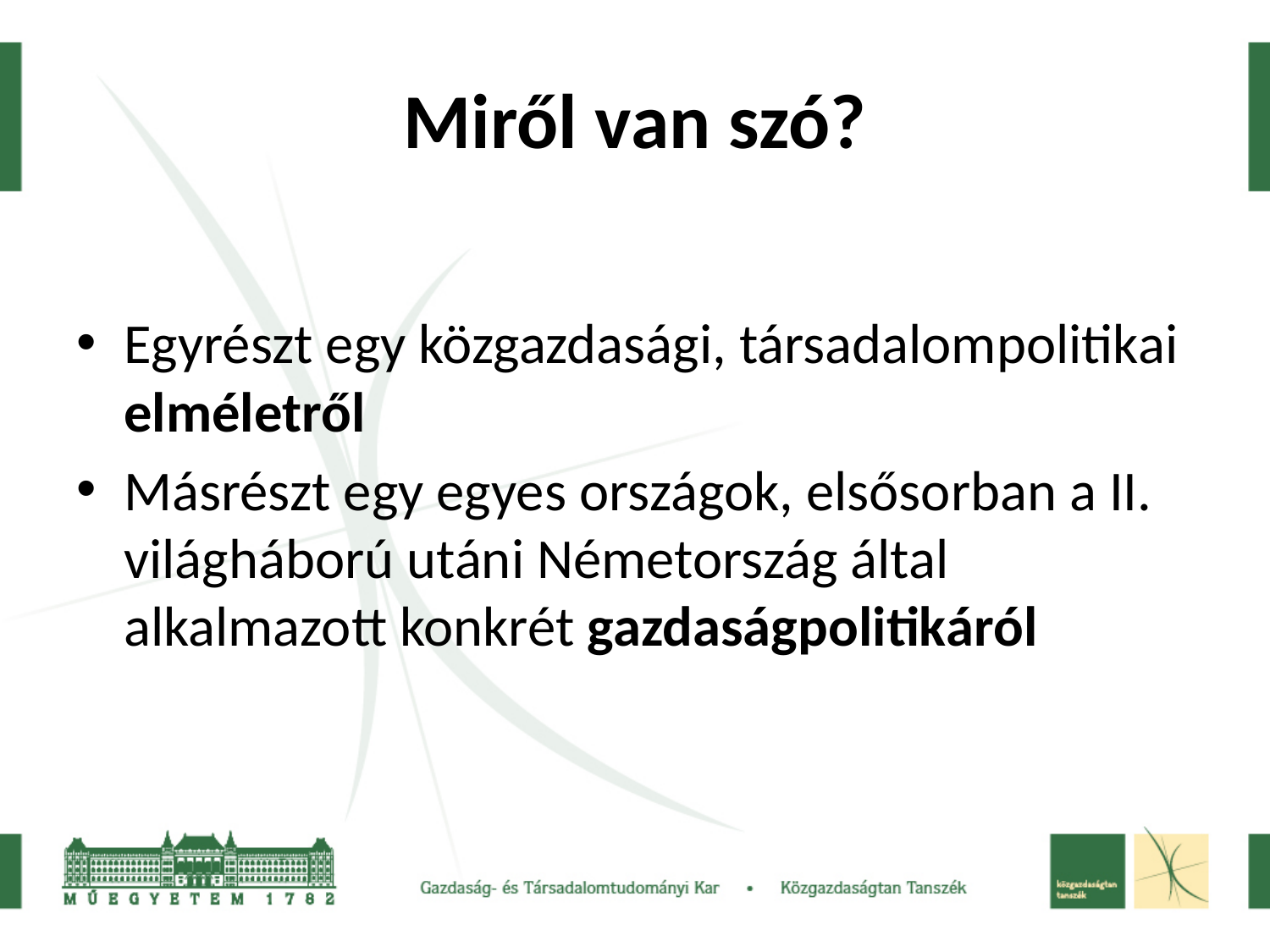

# Miről van szó?

Egyrészt egy közgazdasági, társadalompolitikai elméletről
Másrészt egy egyes országok, elsősorban a II. világháború utáni Németország által alkalmazott konkrét gazdaságpolitikáról